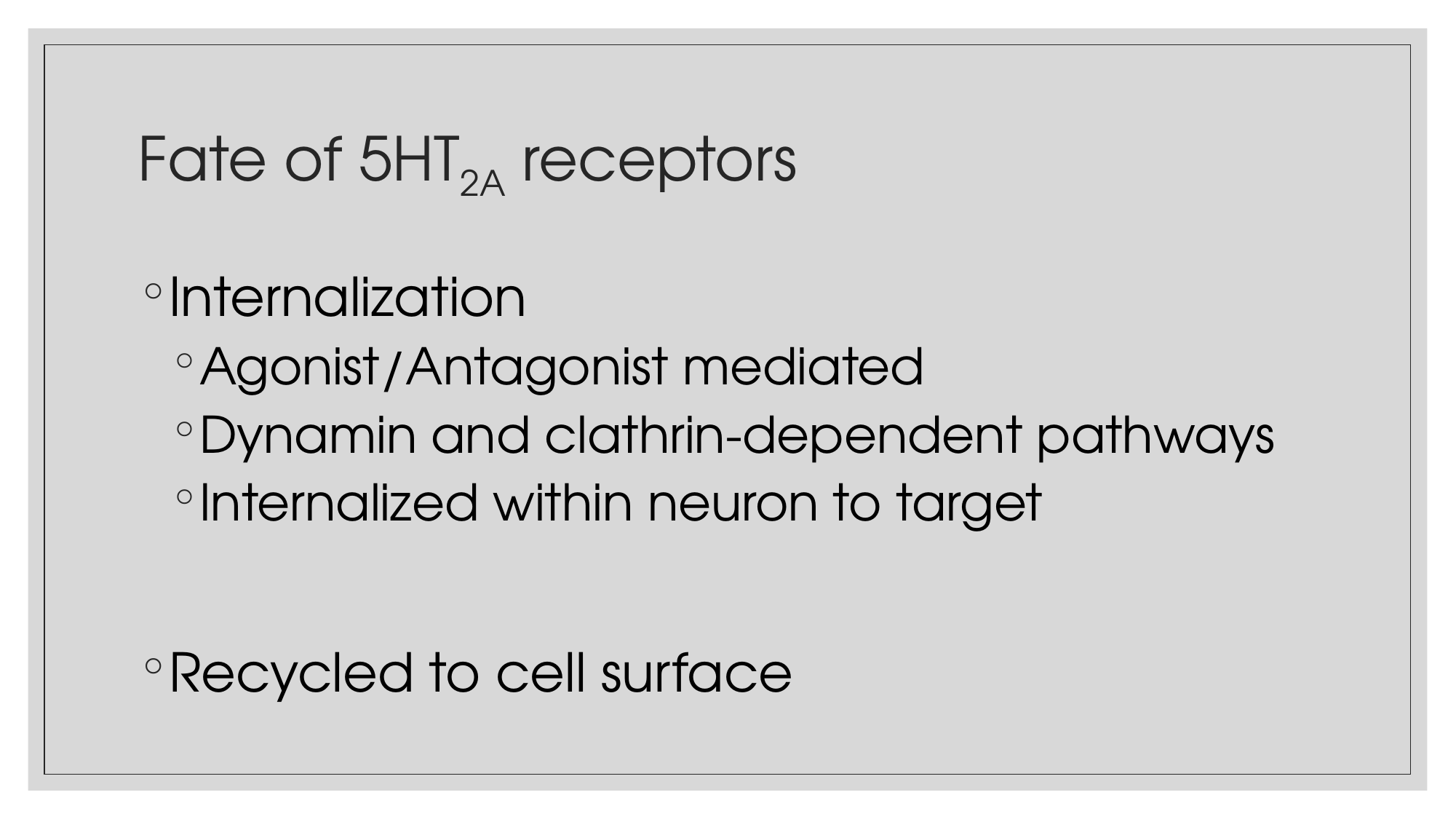

# Fate of 5HT2A receptors
Internalization
Agonist/Antagonist mediated
Dynamin and clathrin-dependent pathways
Internalized within neuron to target

Recycled to cell surface